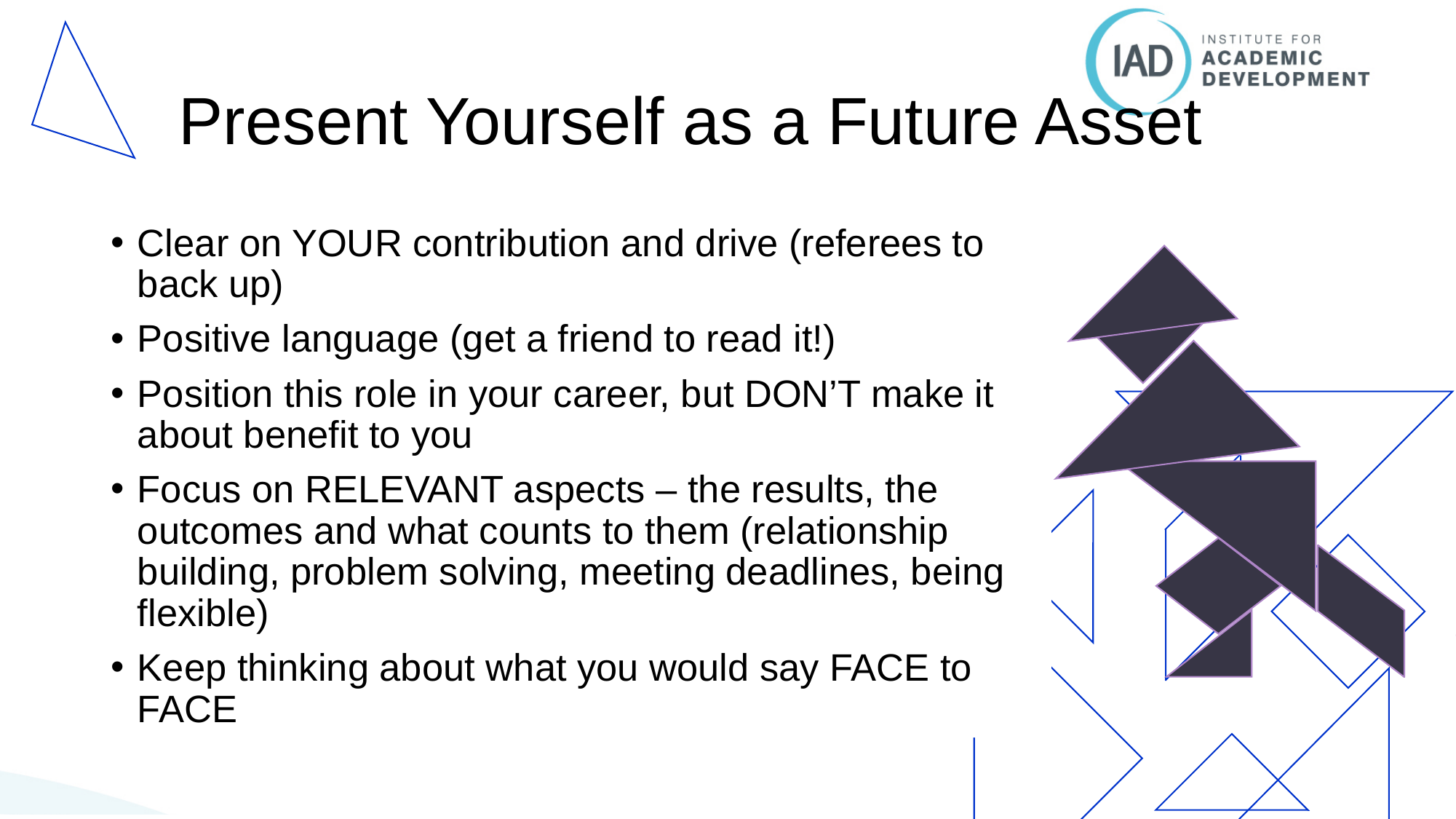

# Present Yourself as a Future Asset
Clear on YOUR contribution and drive (referees to back up)
Positive language (get a friend to read it!)
Position this role in your career, but DON’T make it about benefit to you
Focus on RELEVANT aspects – the results, the outcomes and what counts to them (relationship building, problem solving, meeting deadlines, being flexible)
Keep thinking about what you would say FACE to FACE